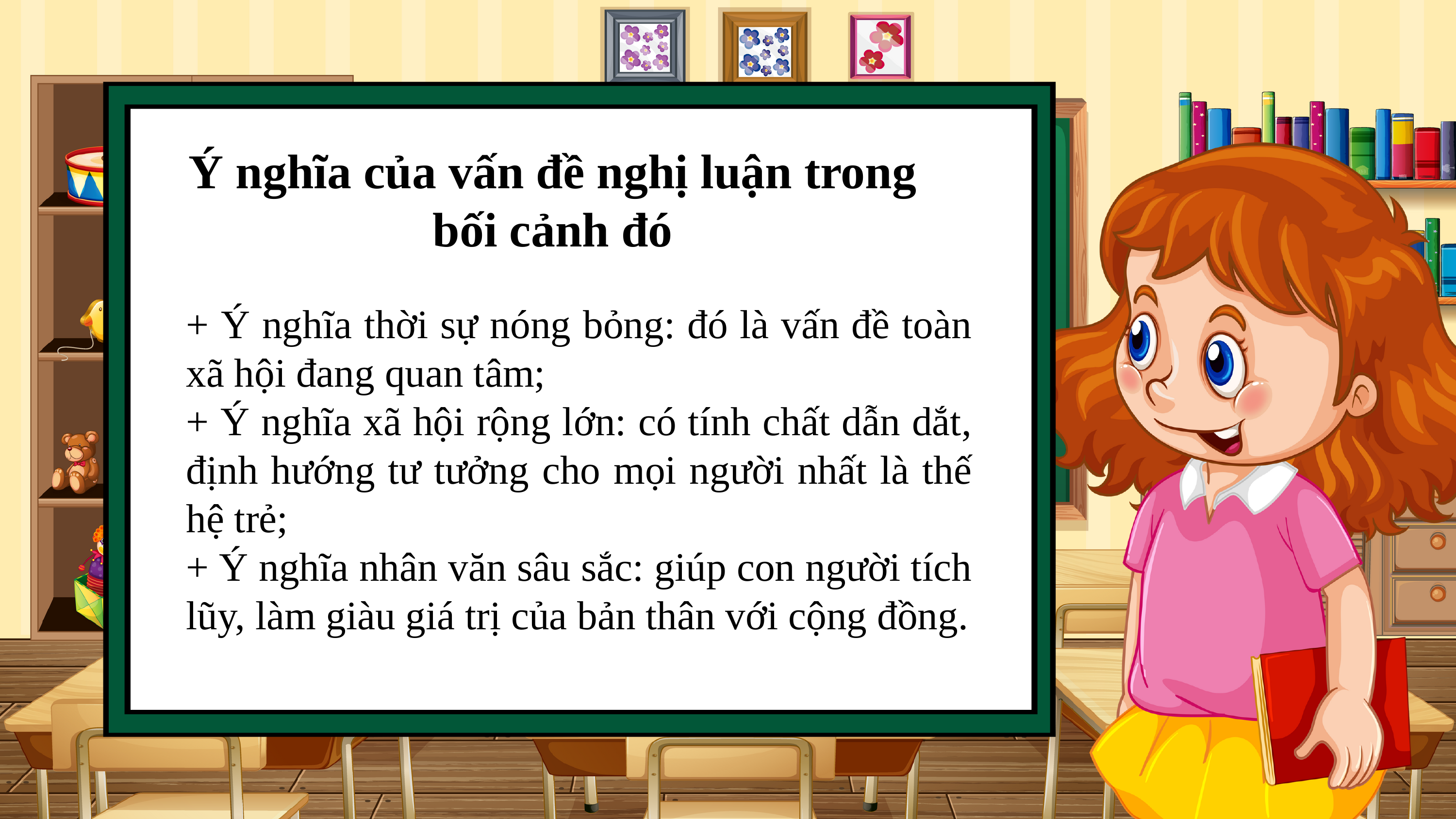

Ý nghĩa của vấn đề nghị luận trong bối cảnh đó

+ Ý nghĩa thời sự nóng bỏng: đó là vấn đề toàn xã hội đang quan tâm;
+ Ý nghĩa xã hội rộng lớn: có tính chất dẫn dắt, định hướng tư tưởng cho mọi người nhất là thế hệ trẻ;
+ Ý nghĩa nhân văn sâu sắc: giúp con người tích lũy, làm giàu giá trị của bản thân với cộng đồng.